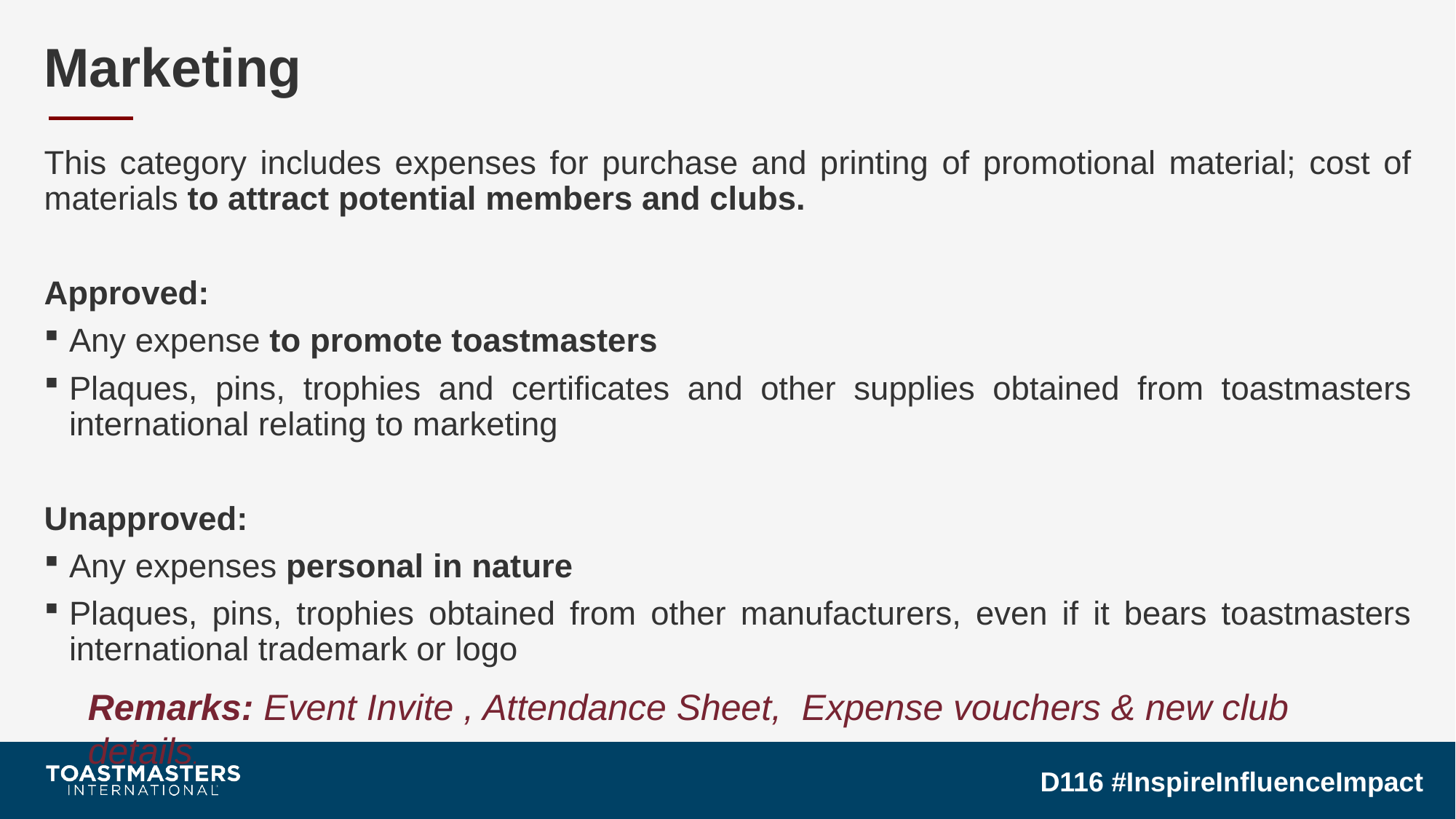

# Marketing
This category includes expenses for purchase and printing of promotional material; cost of materials to attract potential members and clubs.

Approved:
Any expense to promote toastmasters
Plaques, pins, trophies and certificates and other supplies obtained from toastmasters international relating to marketing

Unapproved:
Any expenses personal in nature
Plaques, pins, trophies obtained from other manufacturers, even if it bears toastmasters international trademark or logo
Remarks: Event Invite , Attendance Sheet,  Expense vouchers & new club details.
D116 #InspireInfluenceImpact